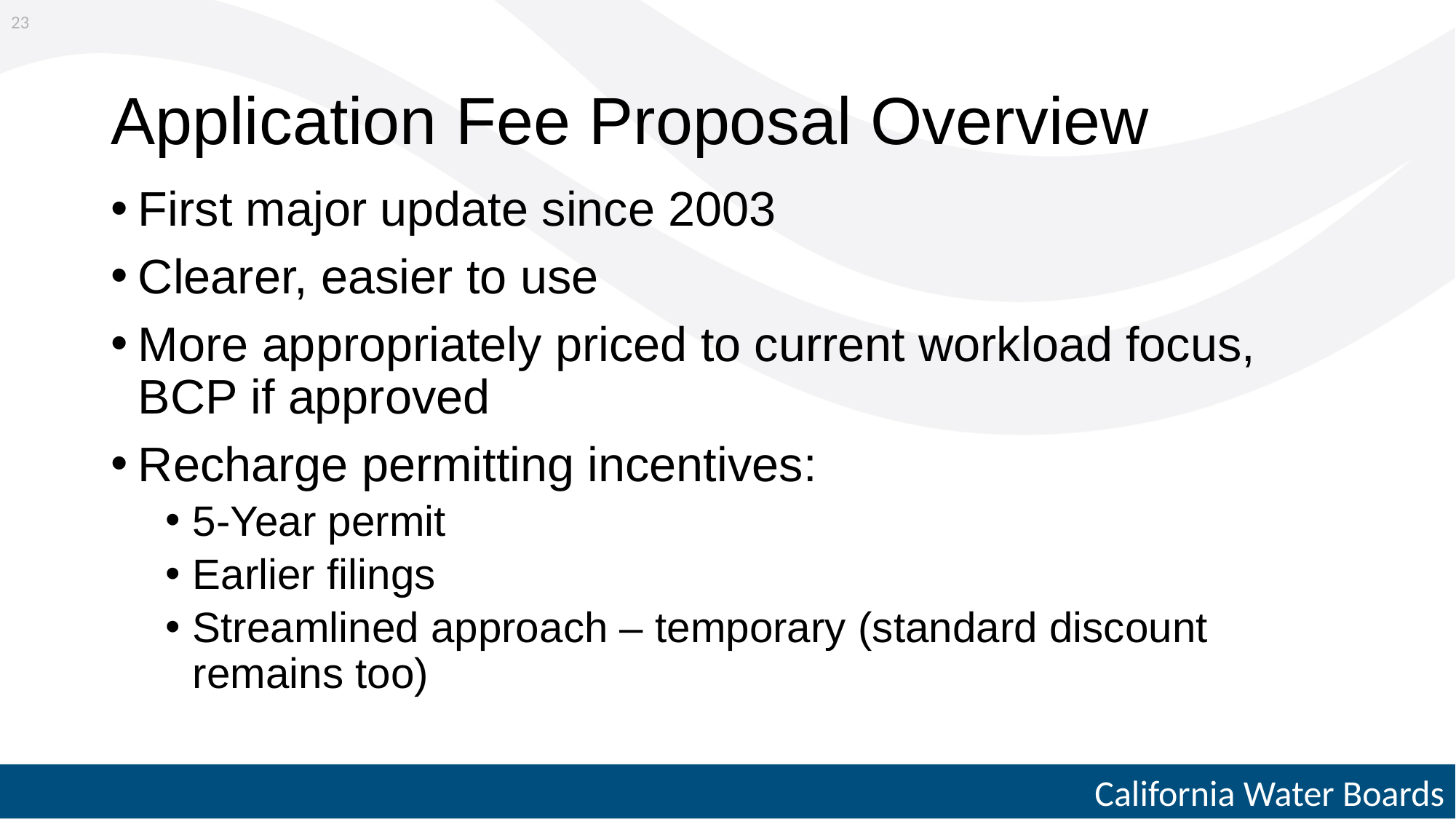

23
# Application Fee Proposal Overview
First major update since 2003
Clearer, easier to use
More appropriately priced to current workload focus, BCP if approved
Recharge permitting incentives:
5-Year permit
Earlier filings
Streamlined approach – temporary (standard discount remains too)